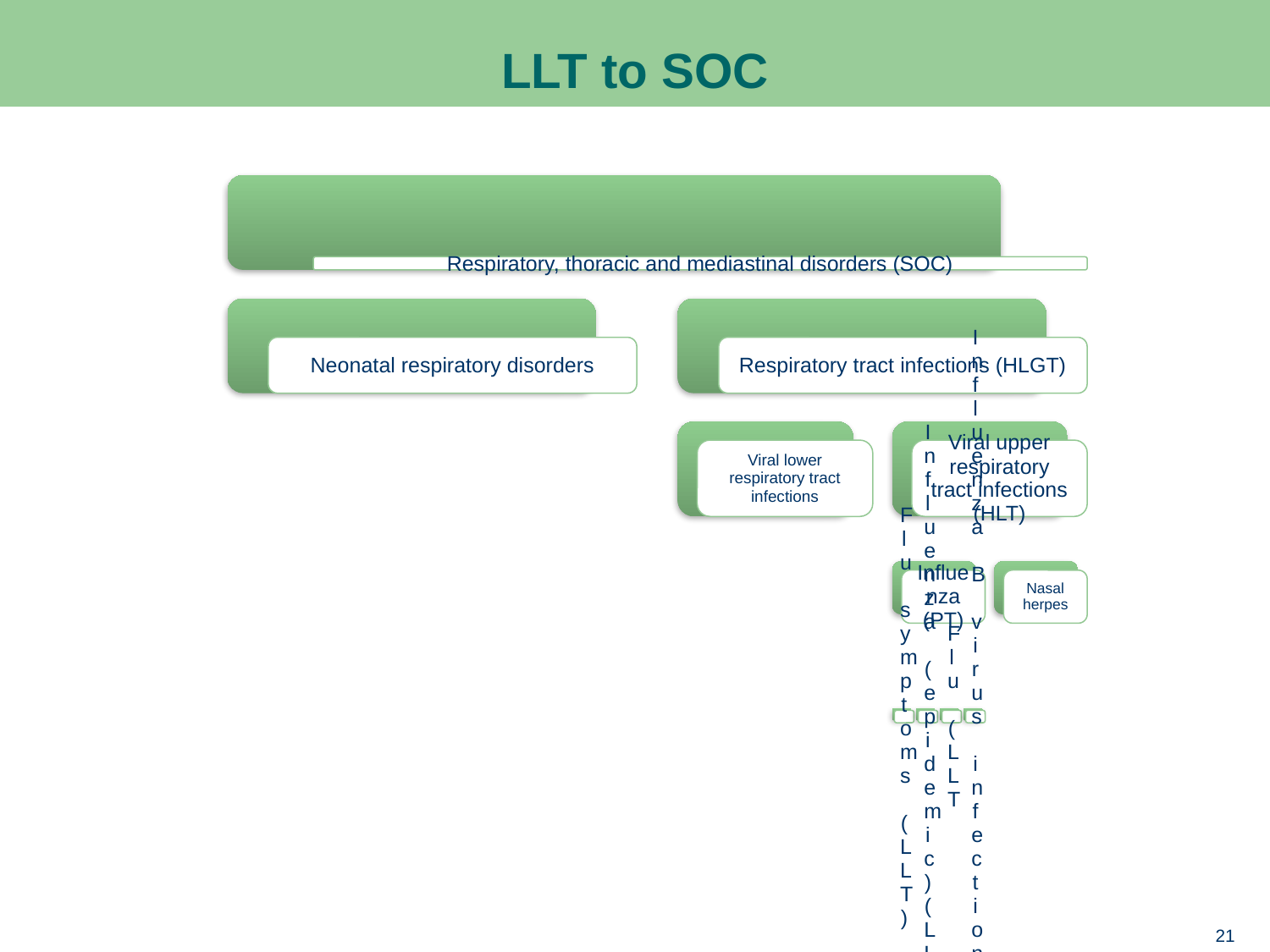

# LLT to SOC
Respiratory, thoracic and mediastinal disorders (SOC)
Neonatal respiratory disorders